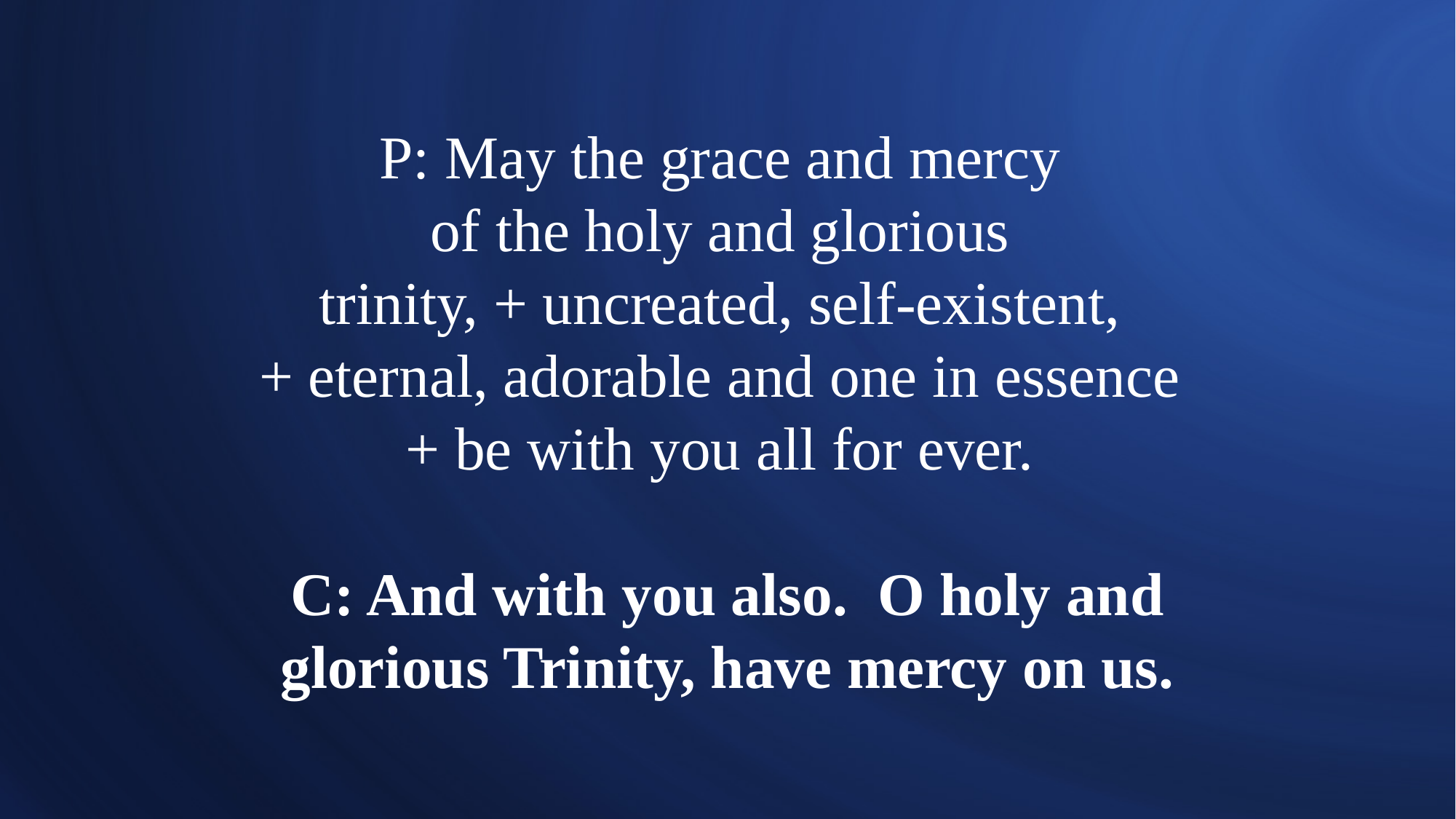

# P: May the grace and mercy of the holy and glorious trinity, + uncreated, self-existent, + eternal, adorable and one in essence + be with you all for ever. C: And with you also.  O holy and glorious Trinity, have mercy on us.